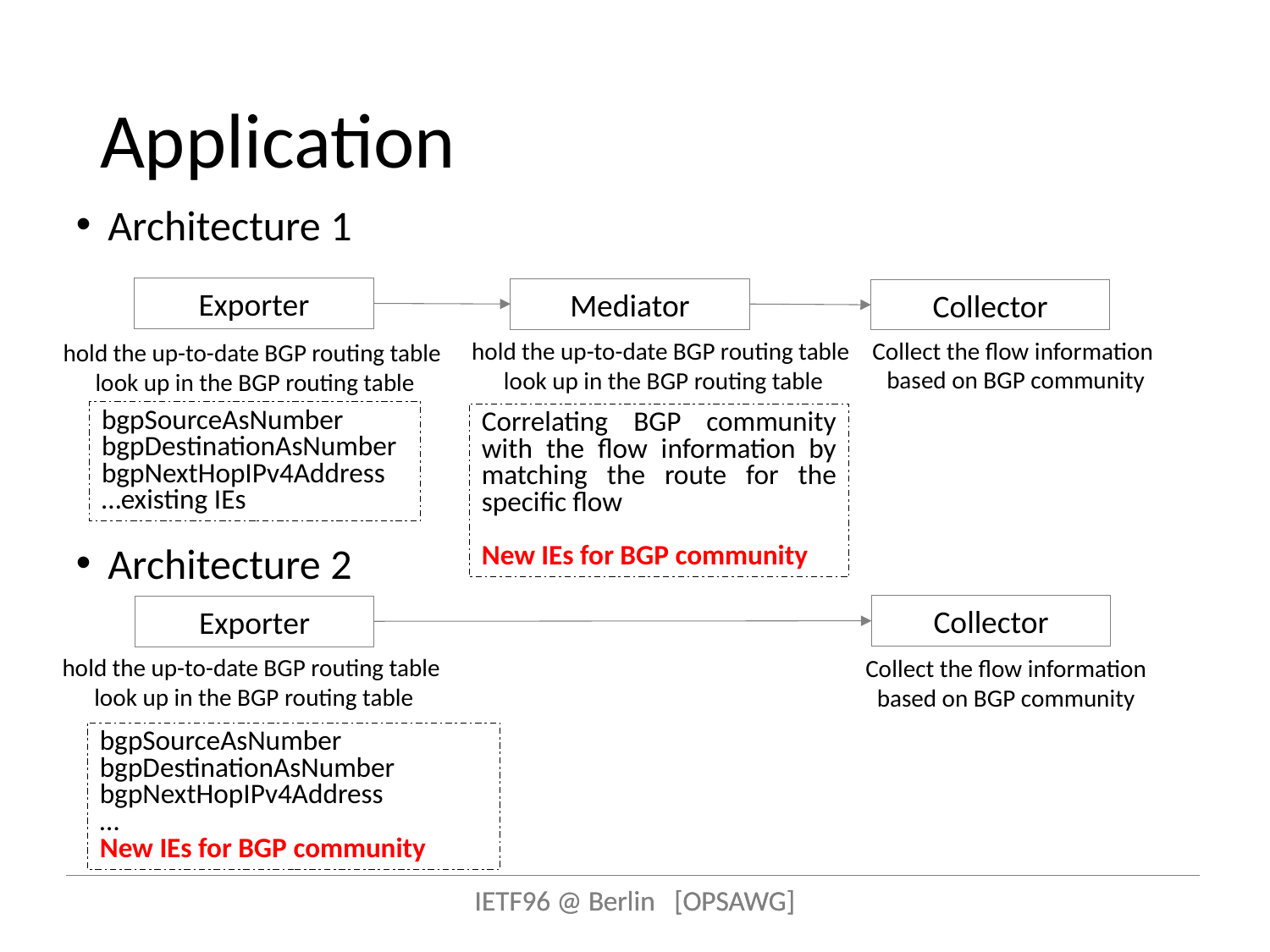

# Application
Architecture 1
Exporter
Mediator
Collector
Collect the flow information
based on BGP community
hold the up-to-date BGP routing table
look up in the BGP routing table
hold the up-to-date BGP routing table
look up in the BGP routing table
bgpSourceAsNumber
bgpDestinationAsNumber
bgpNextHopIPv4Address
…existing IEs
Correlating BGP community with the flow information by matching the route for the specific flow

New IEs for BGP community
Architecture 2
Collector
Exporter
hold the up-to-date BGP routing table
look up in the BGP routing table
Collect the flow information based on BGP community
bgpSourceAsNumber
bgpDestinationAsNumber
bgpNextHopIPv4Address
…
New IEs for BGP community